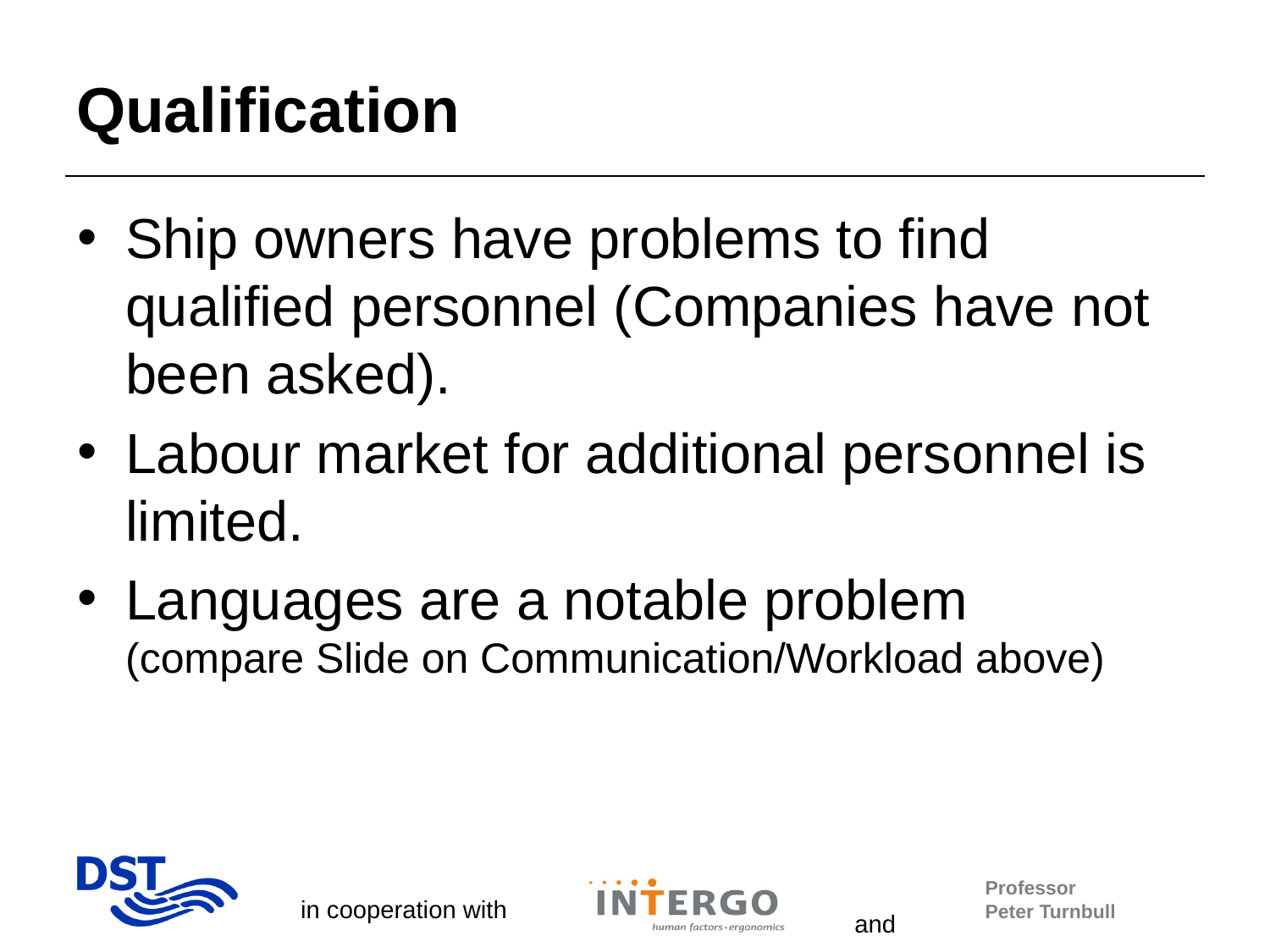

# Qualification
Ship owners have problems to find qualified personnel (Companies have not been asked).
Labour market for additional personnel is limited.
Languages are a notable problem
(compare Slide on Communication/Workload above)